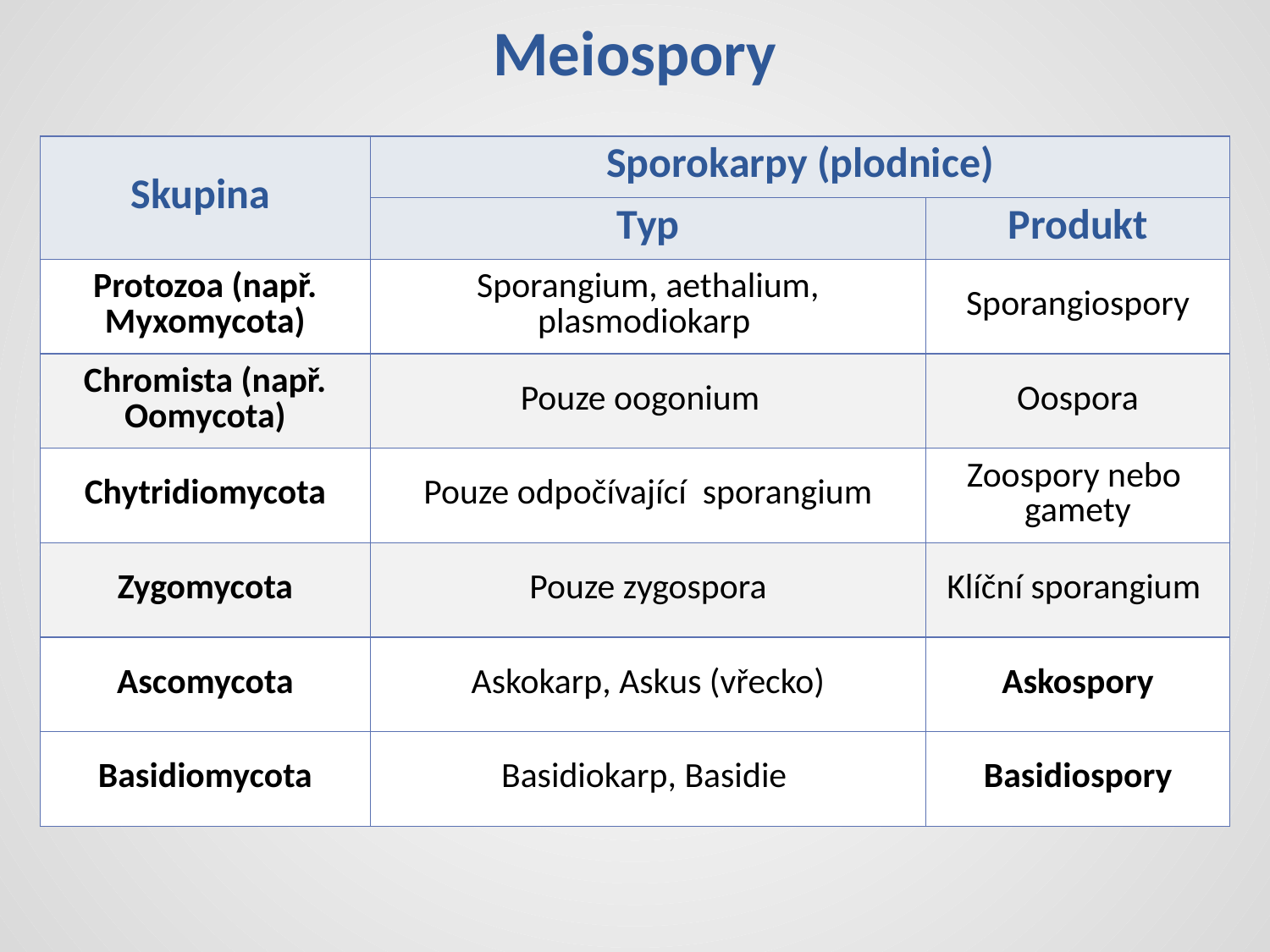

Meiospory
| Skupina | Sporokarpy (plodnice) |  |
| --- | --- | --- |
|  | Typ | Produkt |
| Protozoa (např. Myxomycota) | Sporangium, aethalium, plasmodiokarp | Sporangiospory |
| Chromista (např. Oomycota) | Pouze oogonium | Oospora |
| Chytridiomycota | Pouze odpočívající sporangium | Zoospory nebo gamety |
| Zygomycota | Pouze zygospora | Klíční sporangium |
| Ascomycota | Askokarp, Askus (vřecko) | Askospory |
| Basidiomycota | Basidiokarp, Basidie | Basidiospory |